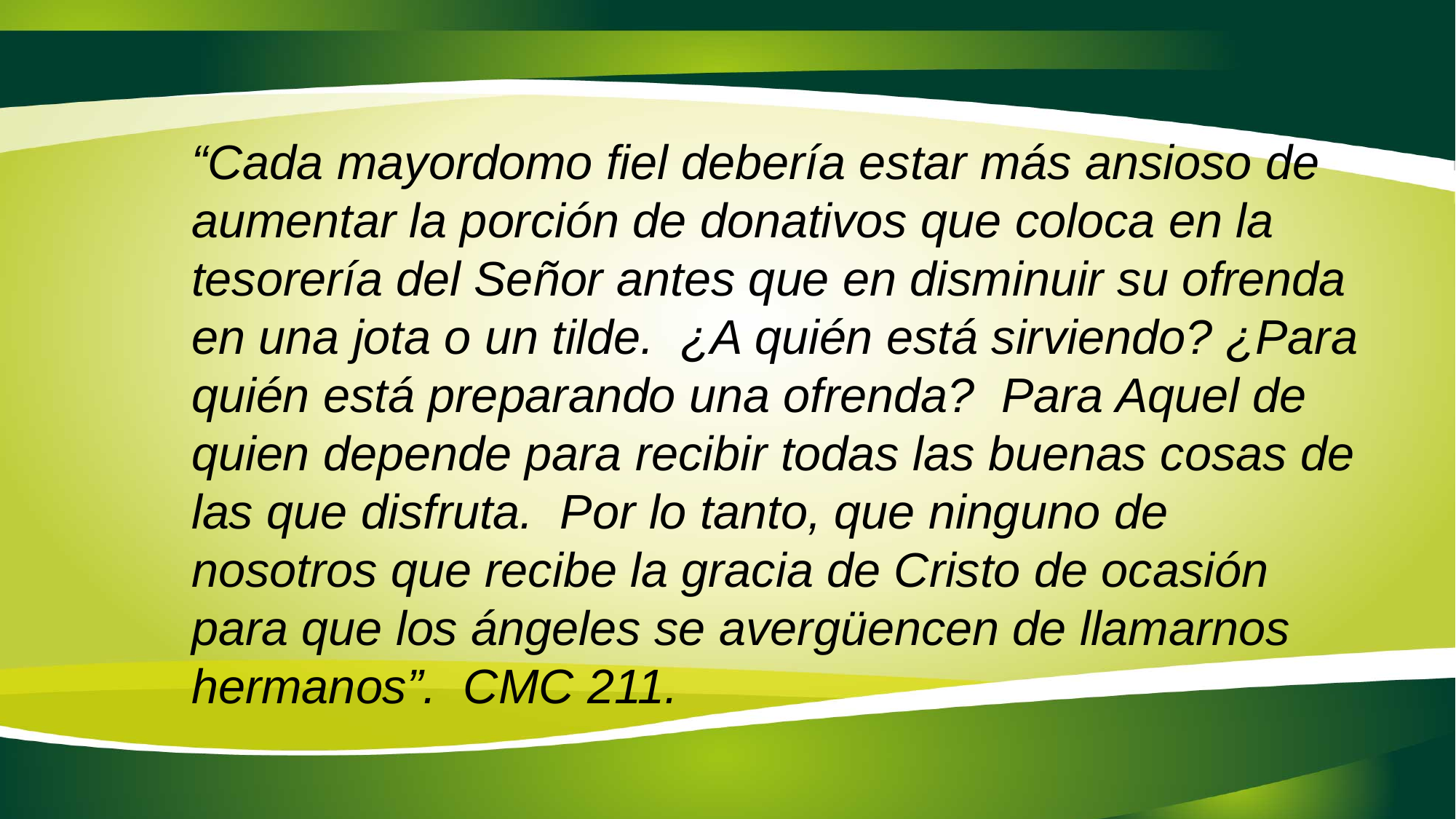

“Cada mayordomo fiel debería estar más ansioso de aumentar la porción de donativos que coloca en la tesorería del Señor antes que en disminuir su ofrenda en una jota o un tilde.  ¿A quién está sirviendo? ¿Para quién está preparando una ofrenda?  Para Aquel de quien depende para recibir todas las buenas cosas de las que disfruta.  Por lo tanto, que ninguno de nosotros que recibe la gracia de Cristo de ocasión para que los ángeles se avergüencen de llamarnos hermanos”.  CMC 211.